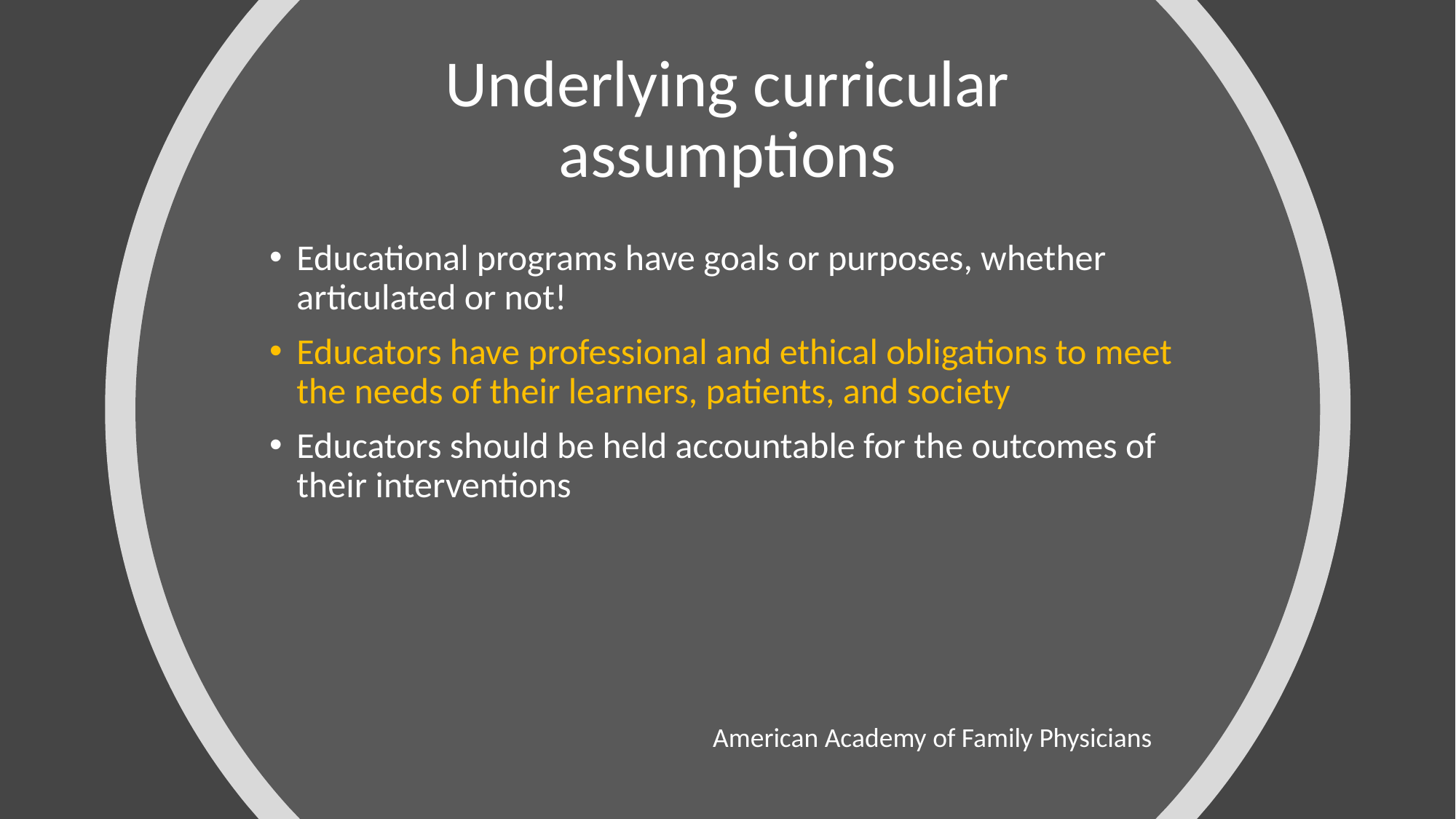

# Underlying curricular assumptions
Educational programs have goals or purposes, whether articulated or not!
Educators have professional and ethical obligations to meet the needs of their learners, patients, and society
Educators should be held accountable for the outcomes of their interventions
American Academy of Family Physicians